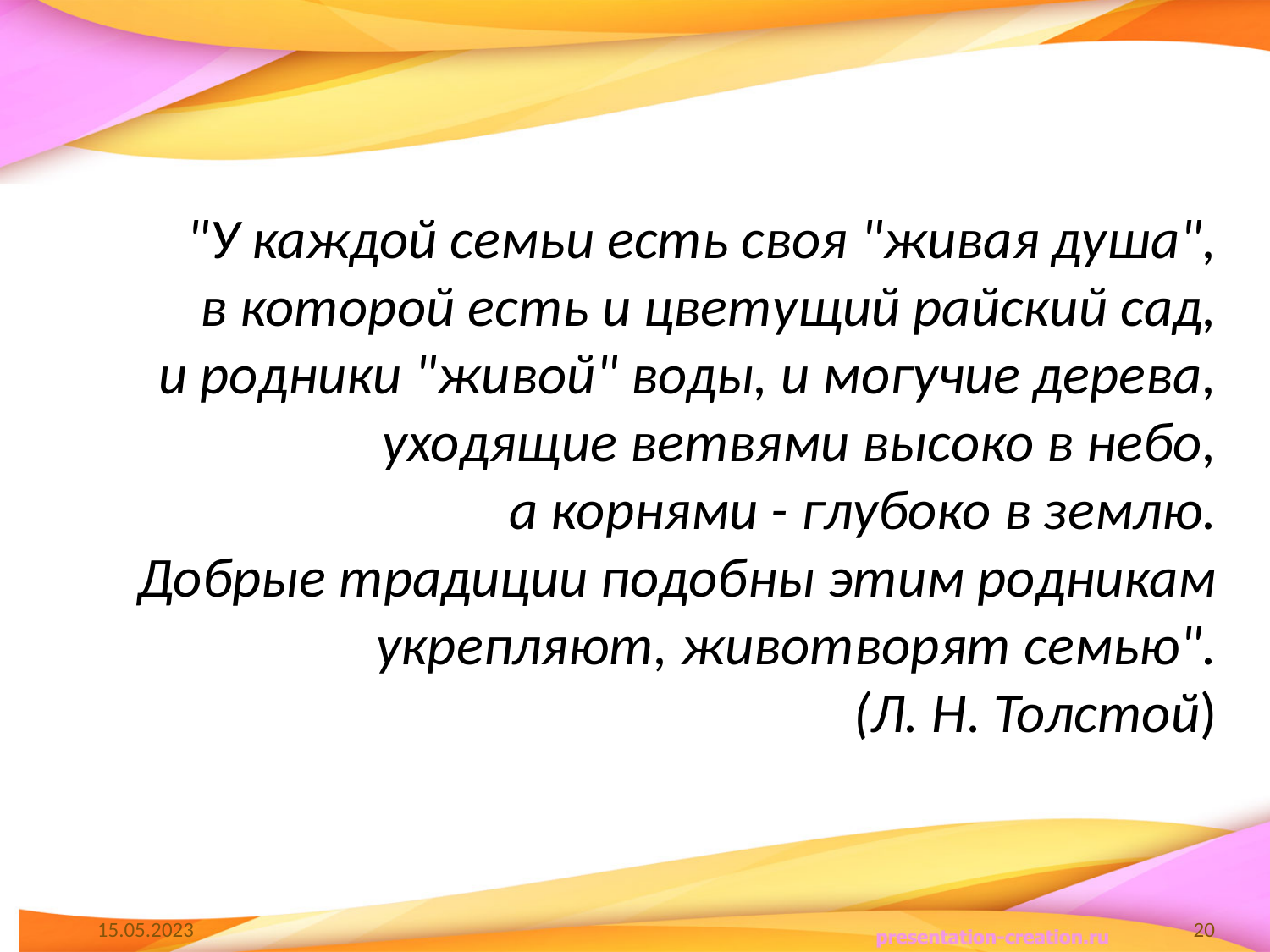

"У каждой семьи есть своя "живая душа",
в которой есть и цветущий райский сад,
и родники "живой" воды, и могучие дерева,
уходящие ветвями высоко в небо,
а корнями - глубоко в землю.
Добрые традиции подобны этим родникам
укрепляют, животворят семью".
(Л. Н. Толстой)